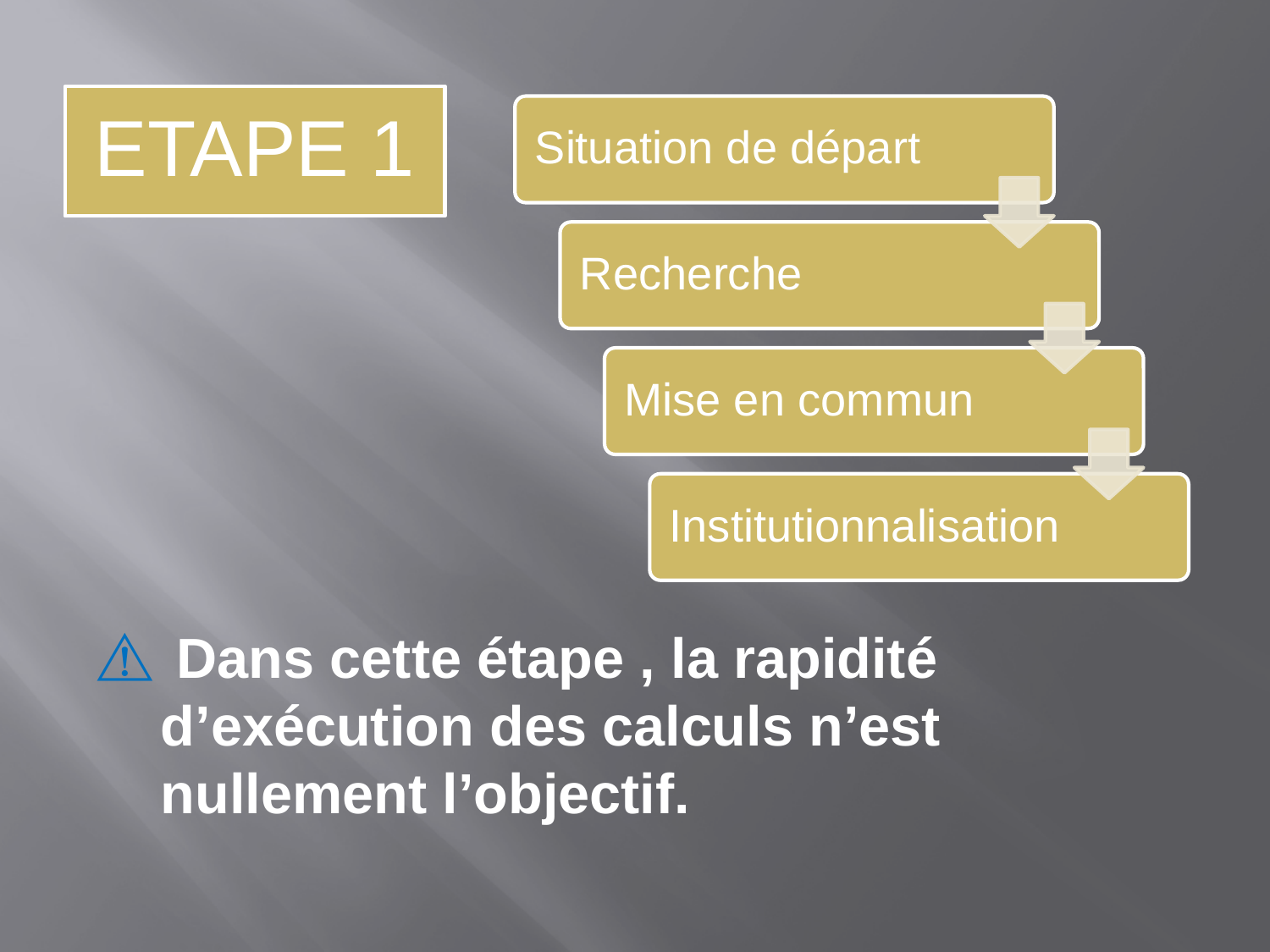

ETAPE 1
Situation de départ
Recherche
Mise en commun
Institutionnalisation

 Dans cette étape , la rapidité d’exécution des calculs n’est nullement l’objectif.